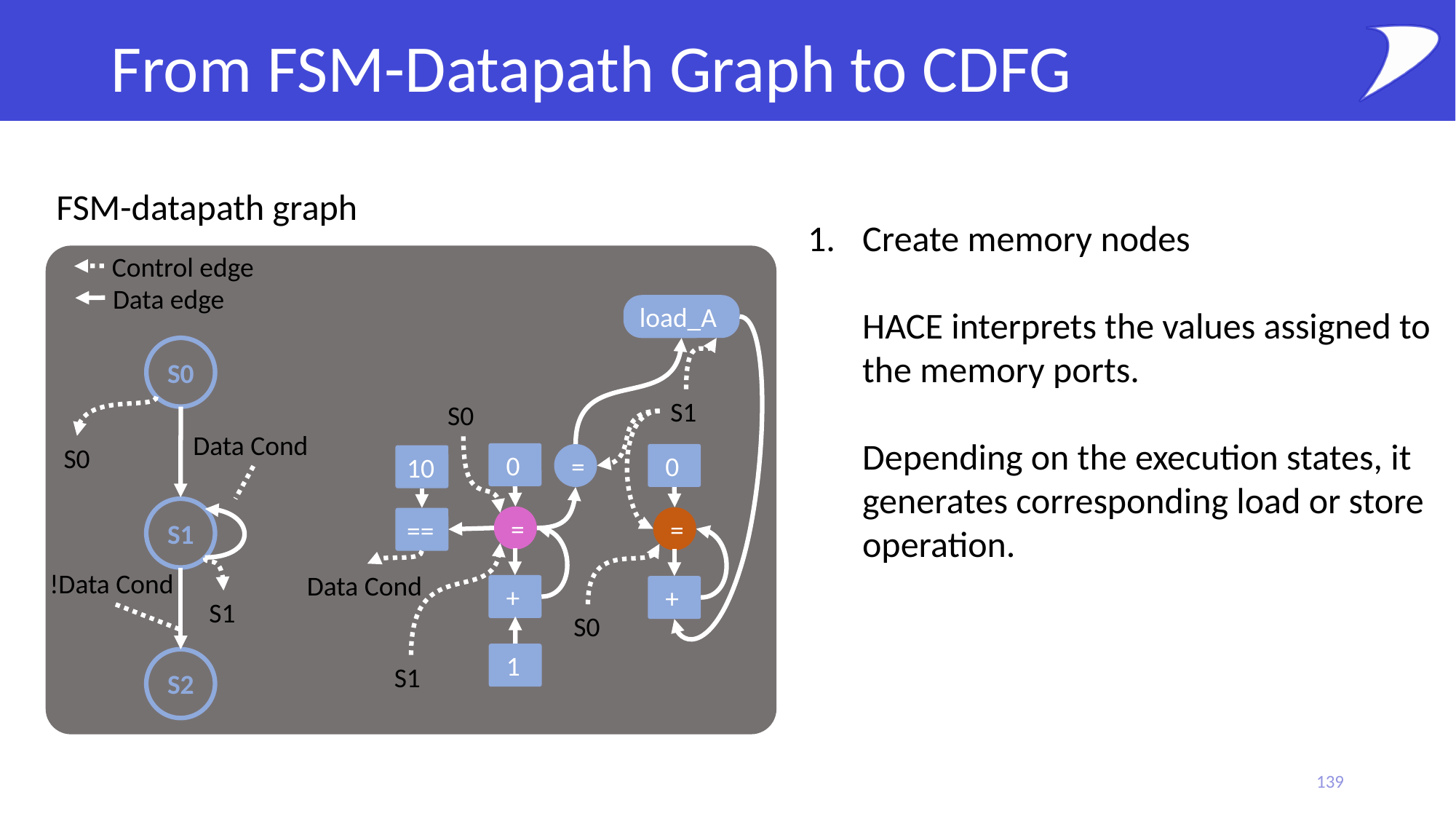

# From FSM-Datapath Graph to CDFG
FSM-datapath graph
Create memory nodes
HACE interprets the values assigned to the memory ports.
Depending on the execution states, it generates corresponding load or store operation.
Control edge

Data edge
load_A
S0
S1
S0
Data Cond
S0
 0
=
 0
10
S1
=
=
==
!Data Cond
Data Cond
 +
 +
S1
S0
 1
S2
S1
139